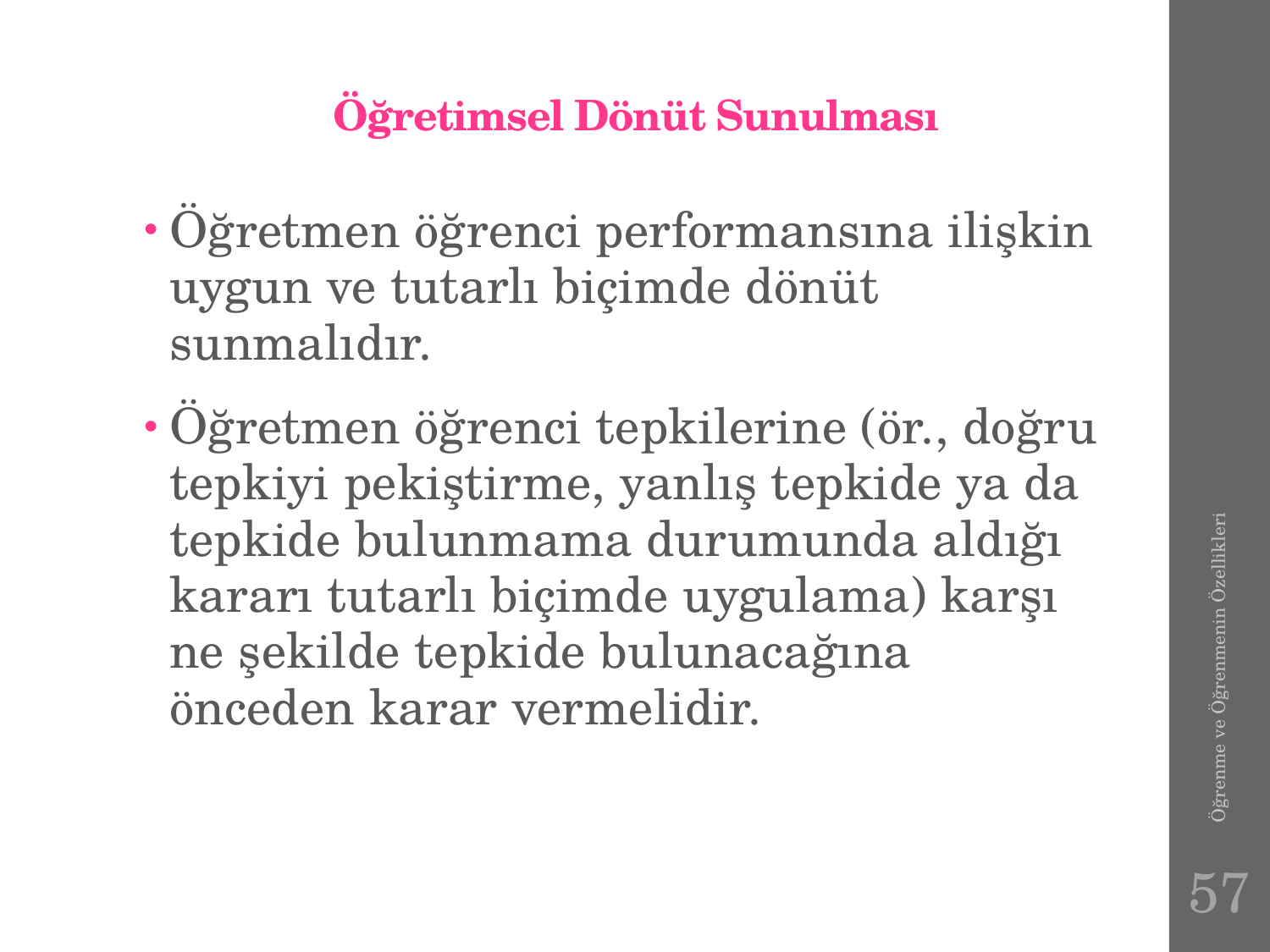

# Öğretimsel Dönüt Sunulması
Öğretmen öğrenci performansına ilişkin uygun ve tutarlı biçimde dönüt sunmalıdır.
Öğretmen öğrenci tepkilerine (ör., doğru tepkiyi pekiştirme, yanlış tepkide ya da tepkide bulunmama durumunda aldığı kararı tutarlı biçimde uygulama) karşı ne şekilde tepkide bulunacağına önceden karar vermelidir.

Öğrenme ve Öğrenmenin Özellikleri
57